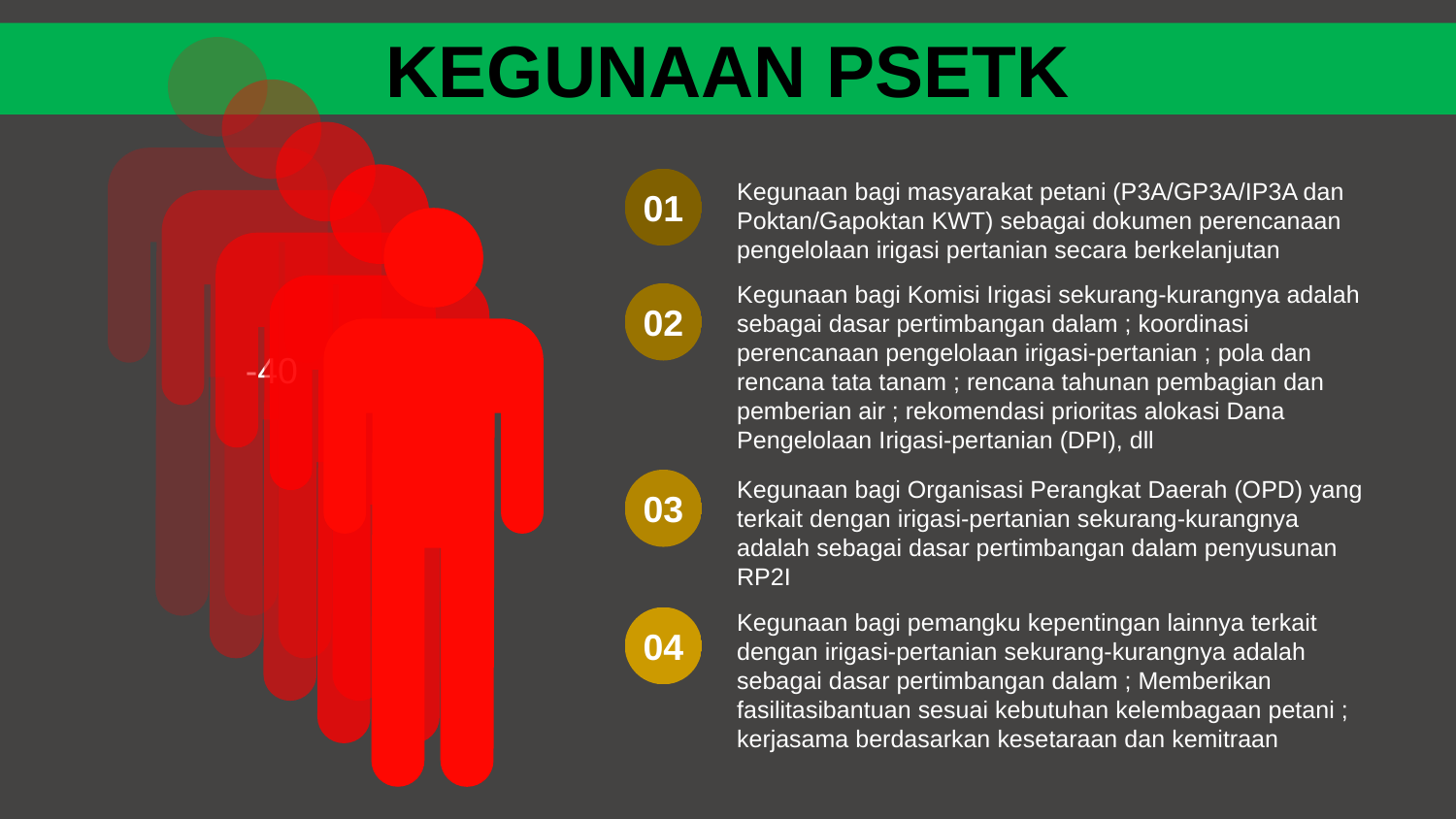

KEGUNAAN PSETK

-40

Kegunaan bagi masyarakat petani (P3A/GP3A/IP3A dan Poktan/Gapoktan KWT) sebagai dokumen perencanaan pengelolaan irigasi pertanian secara berkelanjutan
01
Kegunaan bagi Komisi Irigasi sekurang-kurangnya adalah sebagai dasar pertimbangan dalam ; koordinasi perencanaan pengelolaan irigasi-pertanian ; pola dan rencana tata tanam ; rencana tahunan pembagian dan pemberian air ; rekomendasi prioritas alokasi Dana Pengelolaan Irigasi-pertanian (DPI), dll

02
Kegunaan bagi Organisasi Perangkat Daerah (OPD) yang terkait dengan irigasi-pertanian sekurang-kurangnya adalah sebagai dasar pertimbangan dalam penyusunan RP2I

03
Kegunaan bagi pemangku kepentingan lainnya terkait dengan irigasi-pertanian sekurang-kurangnya adalah sebagai dasar pertimbangan dalam ; Memberikan fasilitasibantuan sesuai kebutuhan kelembagaan petani ; kerjasama berdasarkan kesetaraan dan kemitraan

04